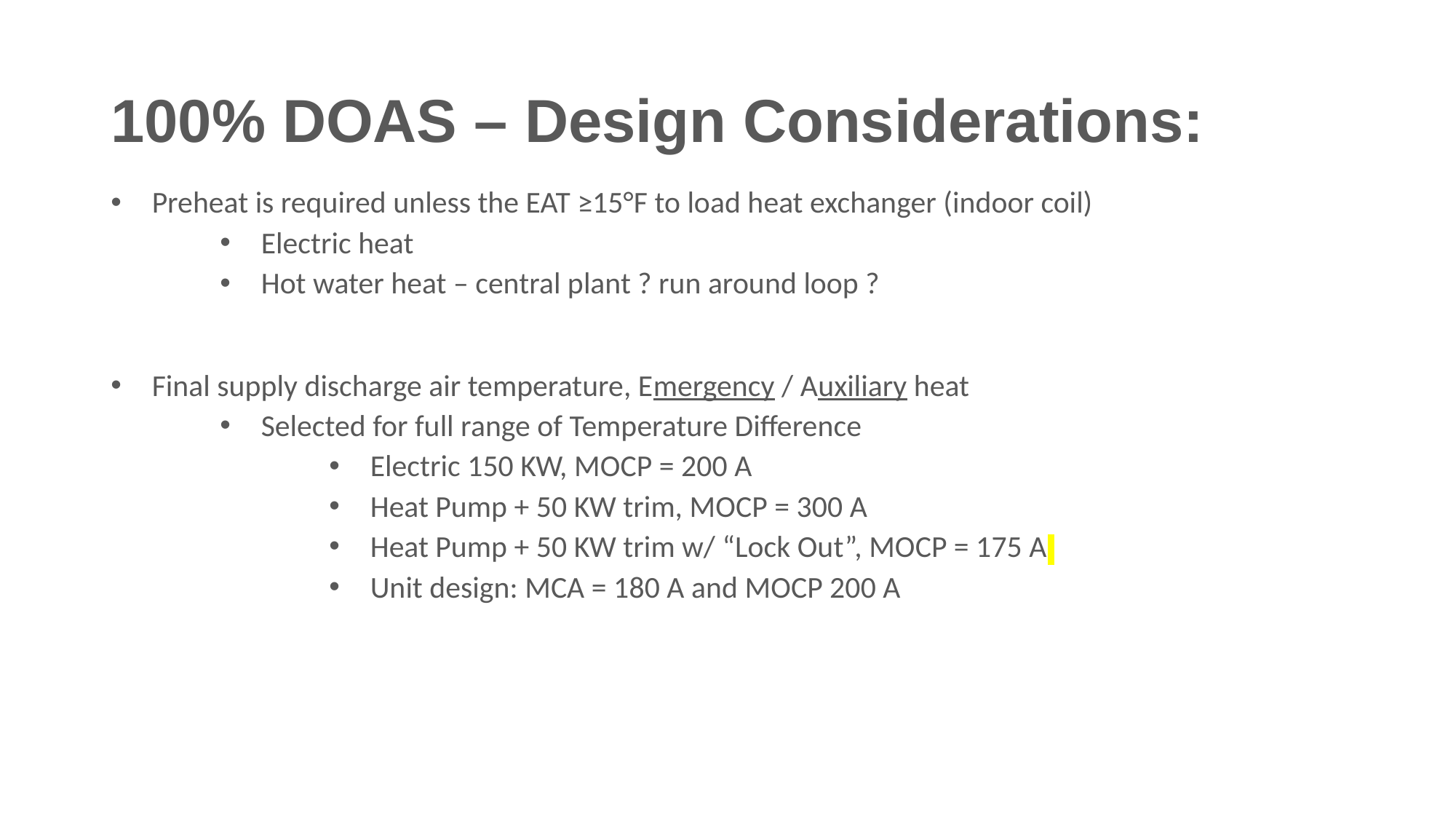

# 100% DOAS – Design Considerations:
Preheat is required unless the EAT ≥15°F to load heat exchanger (indoor coil)
Electric heat
Hot water heat – central plant ? run around loop ?

Final supply discharge air temperature, Emergency / Auxiliary heat
Selected for full range of Temperature Difference
Electric 150 KW, MOCP = 200 A
Heat Pump + 50 KW trim, MOCP = 300 A
Heat Pump + 50 KW trim w/ “Lock Out”, MOCP = 175 A
Unit design: MCA = 180 A and MOCP 200 A